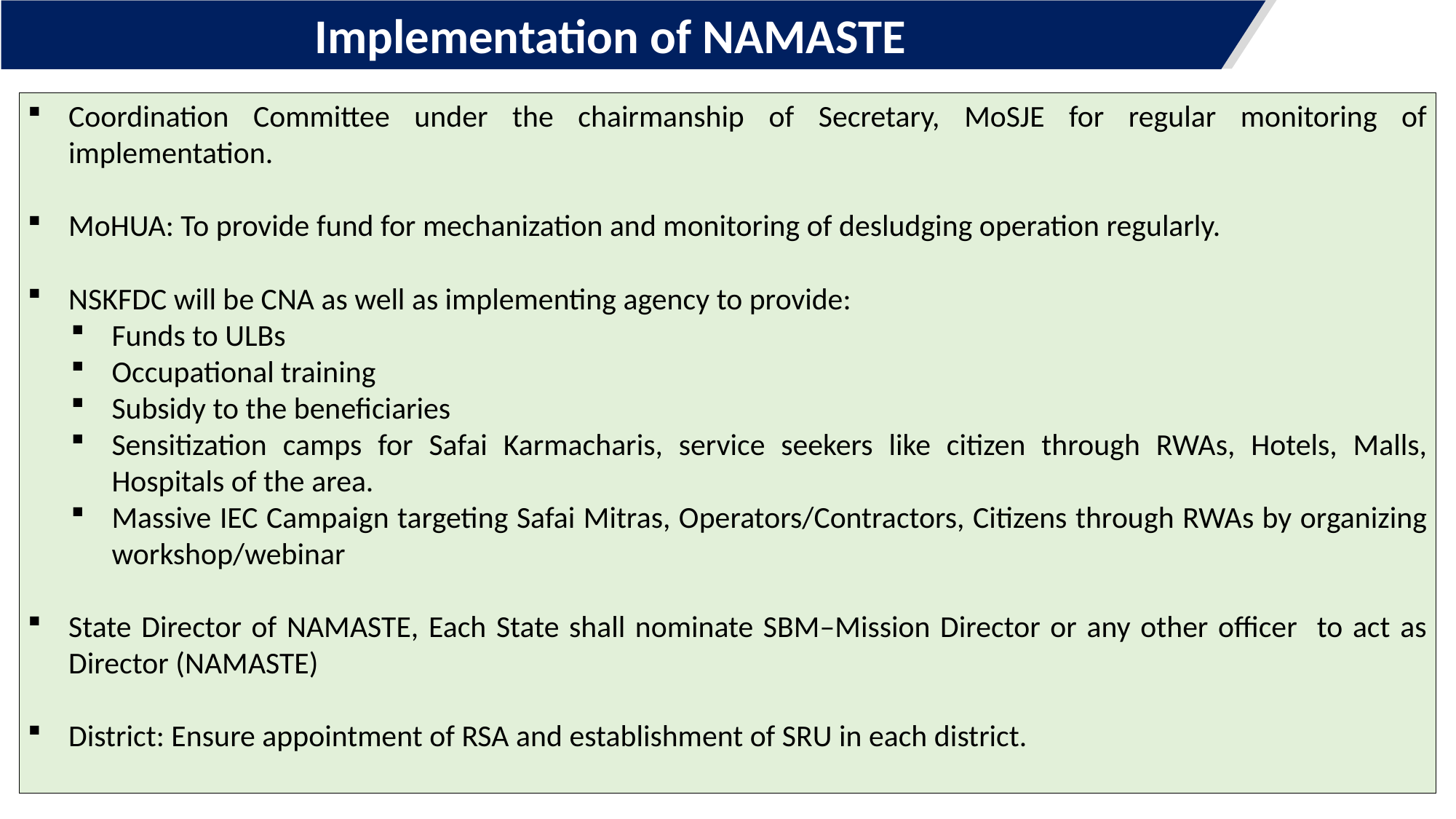

Implementation of NAMASTE

Coordination Committee under the chairmanship of Secretary, MoSJE for regular monitoring of implementation.

MoHUA: To provide fund for mechanization and monitoring of desludging operation regularly.

NSKFDC will be CNA as well as implementing agency to provide:
Funds to ULBs
Occupational training
Subsidy to the beneficiaries
Sensitization camps for Safai Karmacharis, service seekers like citizen through RWAs, Hotels, Malls, Hospitals of the area.
Massive IEC Campaign targeting Safai Mitras, Operators/Contractors, Citizens through RWAs by organizing workshop/webinar

State Director of NAMASTE, Each State shall nominate SBM–Mission Director or any other officer  to act as Director (NAMASTE)

District: Ensure appointment of RSA and establishment of SRU in each district.

73